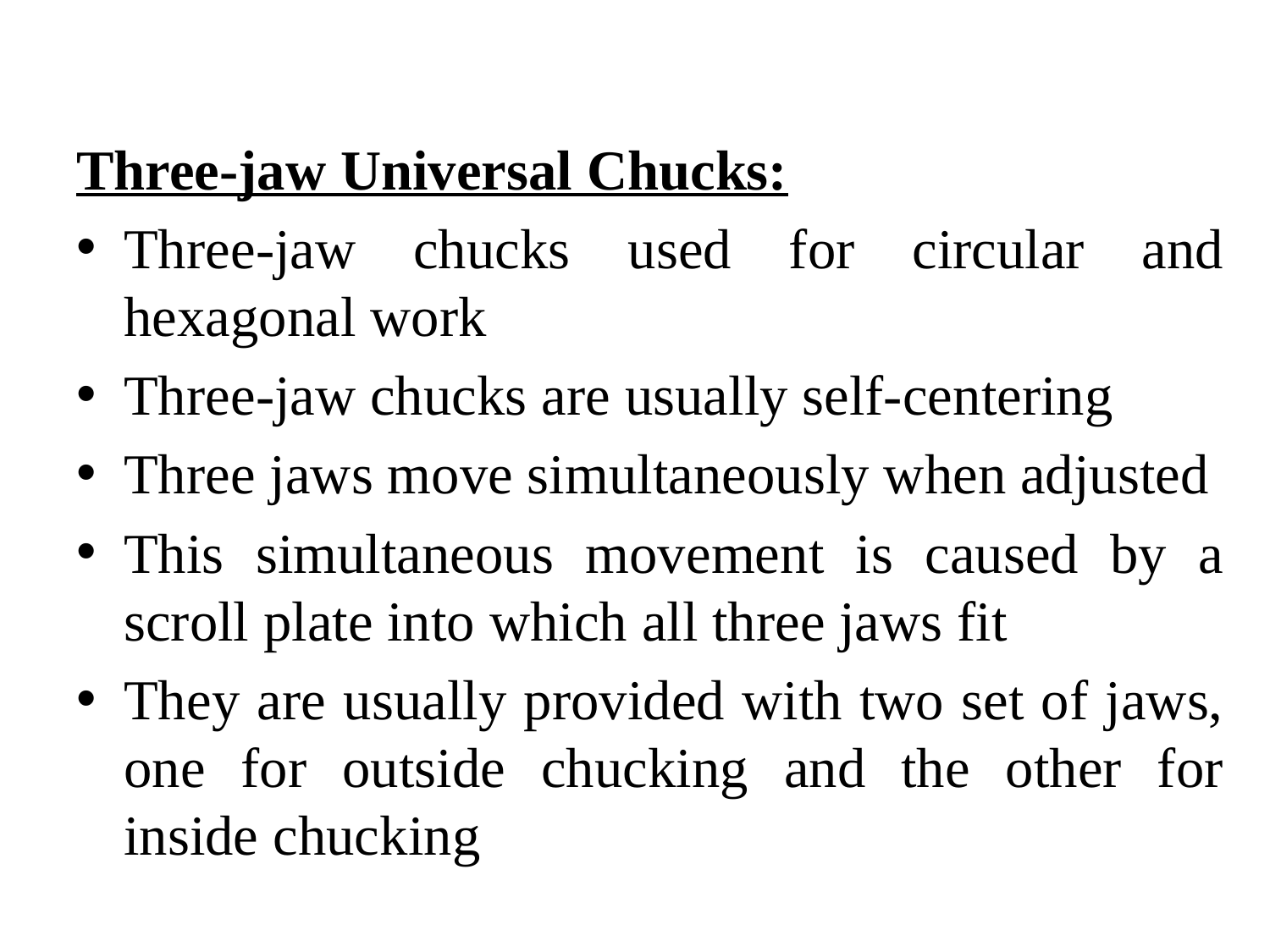

Three-jaw Universal Chucks:
Three-jaw chucks used for circular and hexagonal work
Three-jaw chucks are usually self-centering
Three jaws move simultaneously when adjusted
This simultaneous movement is caused by a scroll plate into which all three jaws fit
They are usually provided with two set of jaws, one for outside chucking and the other for inside chucking